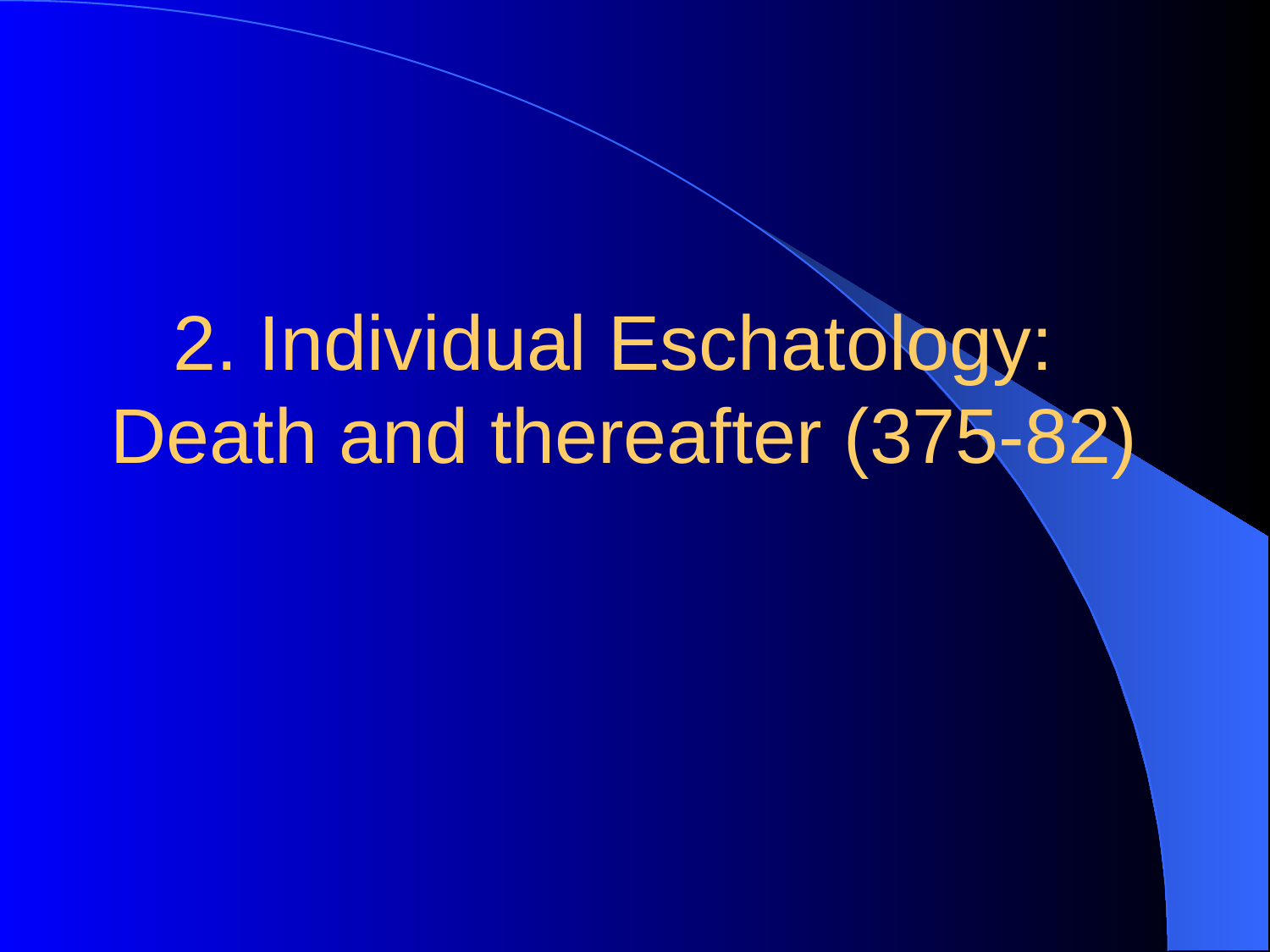

# 2. Individual Eschatology: Death and thereafter (375-82)